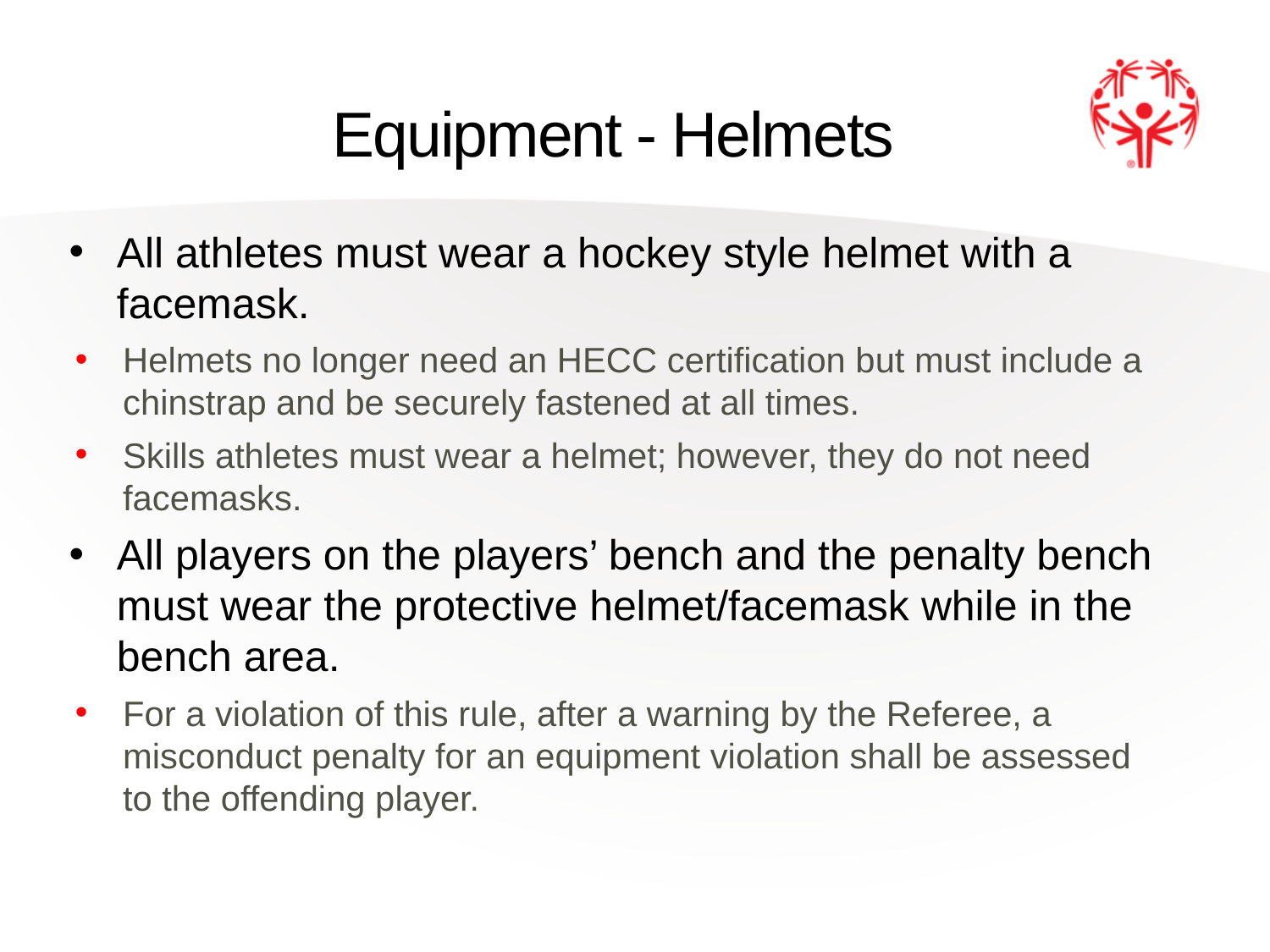

# Equipment - Helmets
All athletes must wear a hockey style helmet with a facemask.
Helmets no longer need an HECC certification but must include a chinstrap and be securely fastened at all times.
Skills athletes must wear a helmet; however, they do not need facemasks.
All players on the players’ bench and the penalty bench must wear the protective helmet/facemask while in the bench area.
For a violation of this rule, after a warning by the Referee, a misconduct penalty for an equipment violation shall be assessed to the offending player.